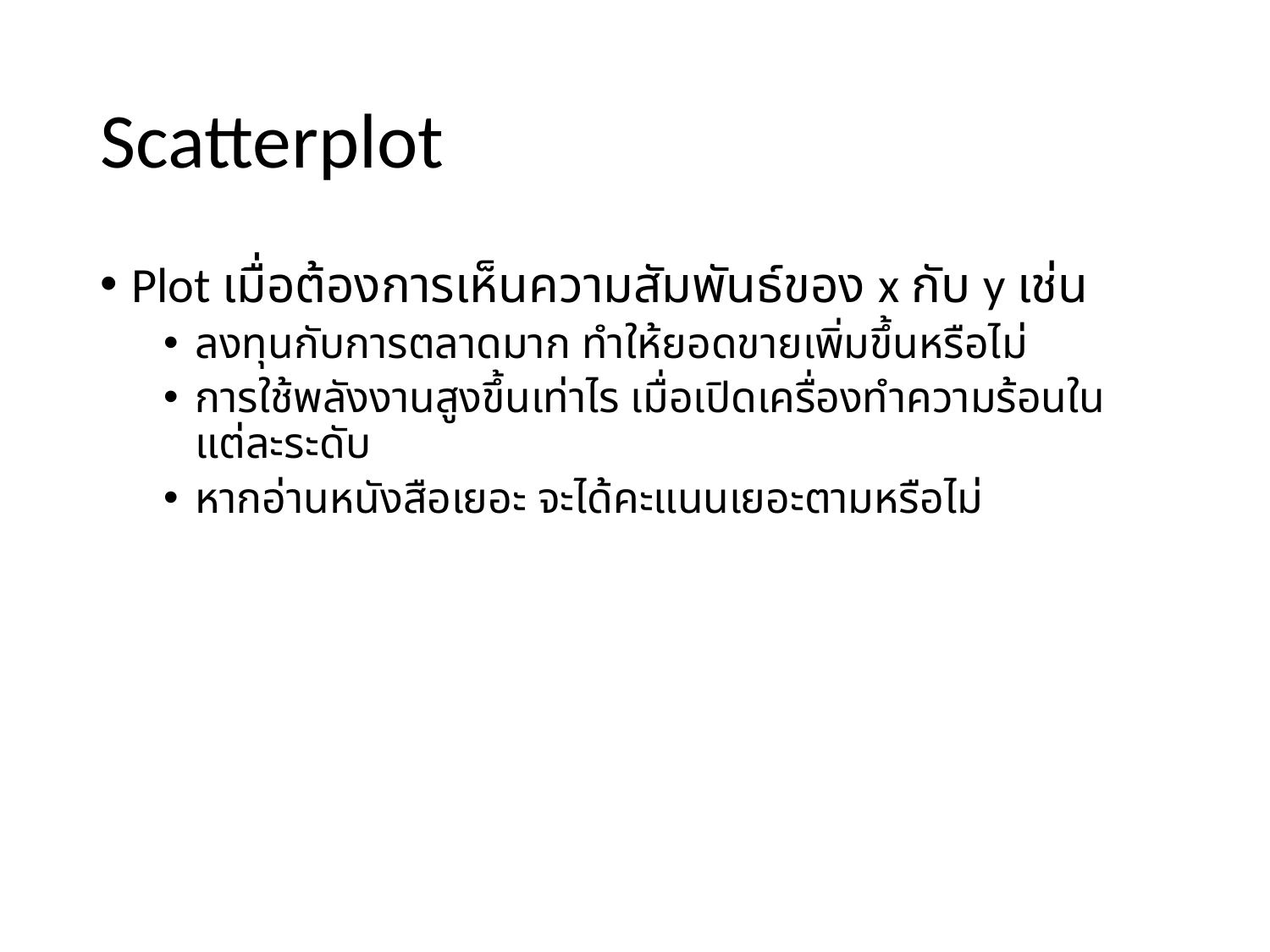

# Scatterplot
Plot เมื่อต้องการเห็นความสัมพันธ์ของ x กับ y เช่น
ลงทุนกับการตลาดมาก ทำให้ยอดขายเพิ่มขึ้นหรือไม่
การใช้พลังงานสูงขึ้นเท่าไร เมื่อเปิดเครื่องทำความร้อนในแต่ละระดับ
หากอ่านหนังสือเยอะ จะได้คะแนนเยอะตามหรือไม่